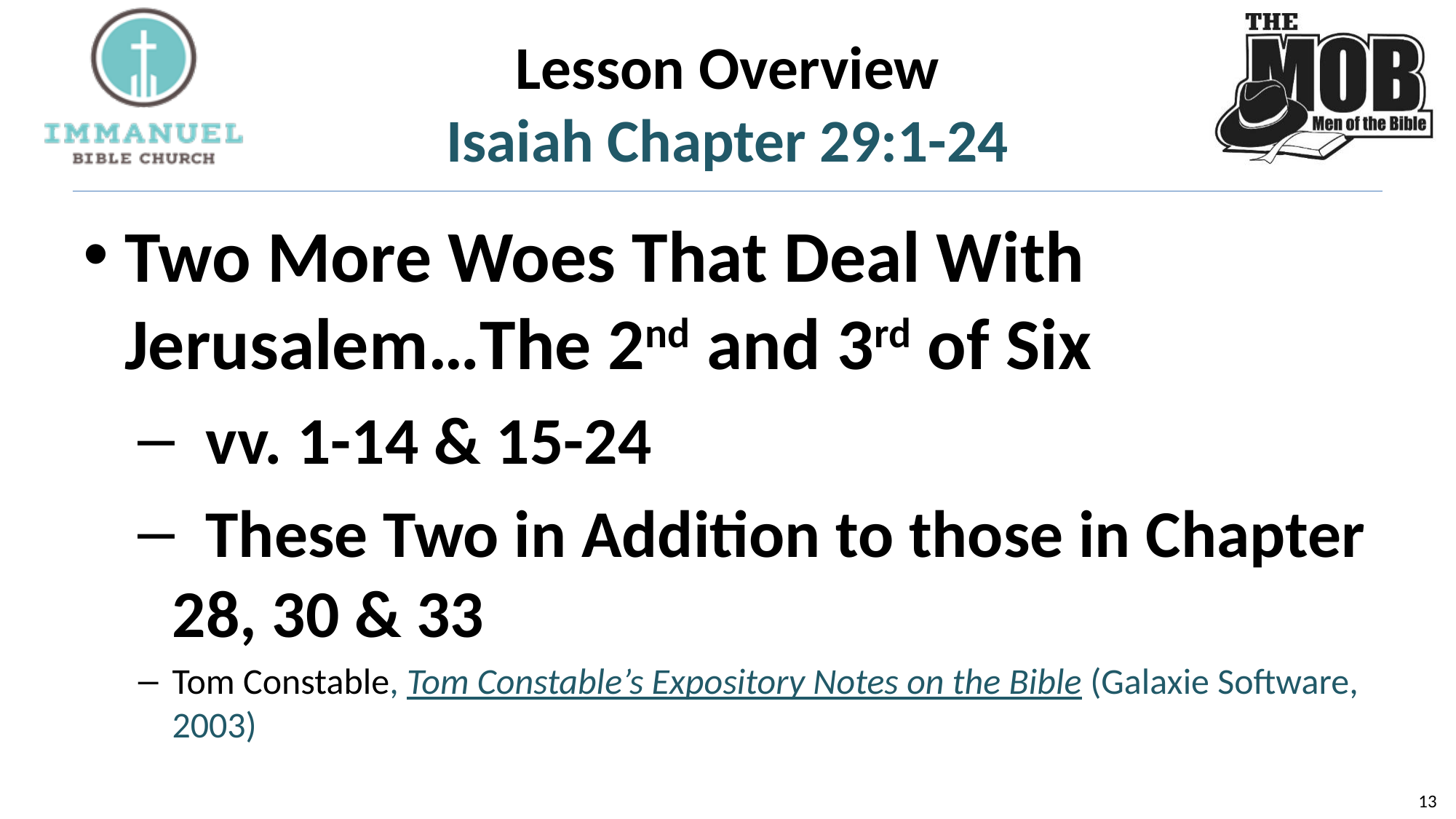

# Lesson Overview Isaiah Chapter 29:1-24

Two More Woes That Deal With Jerusalem…The 2nd and 3rd of Six
  vv. 1-14 & 15-24
  These Two in Addition to those in Chapter 28, 30 & 33
Tom Constable, Tom Constable’s Expository Notes on the Bible (Galaxie Software, 2003)

13